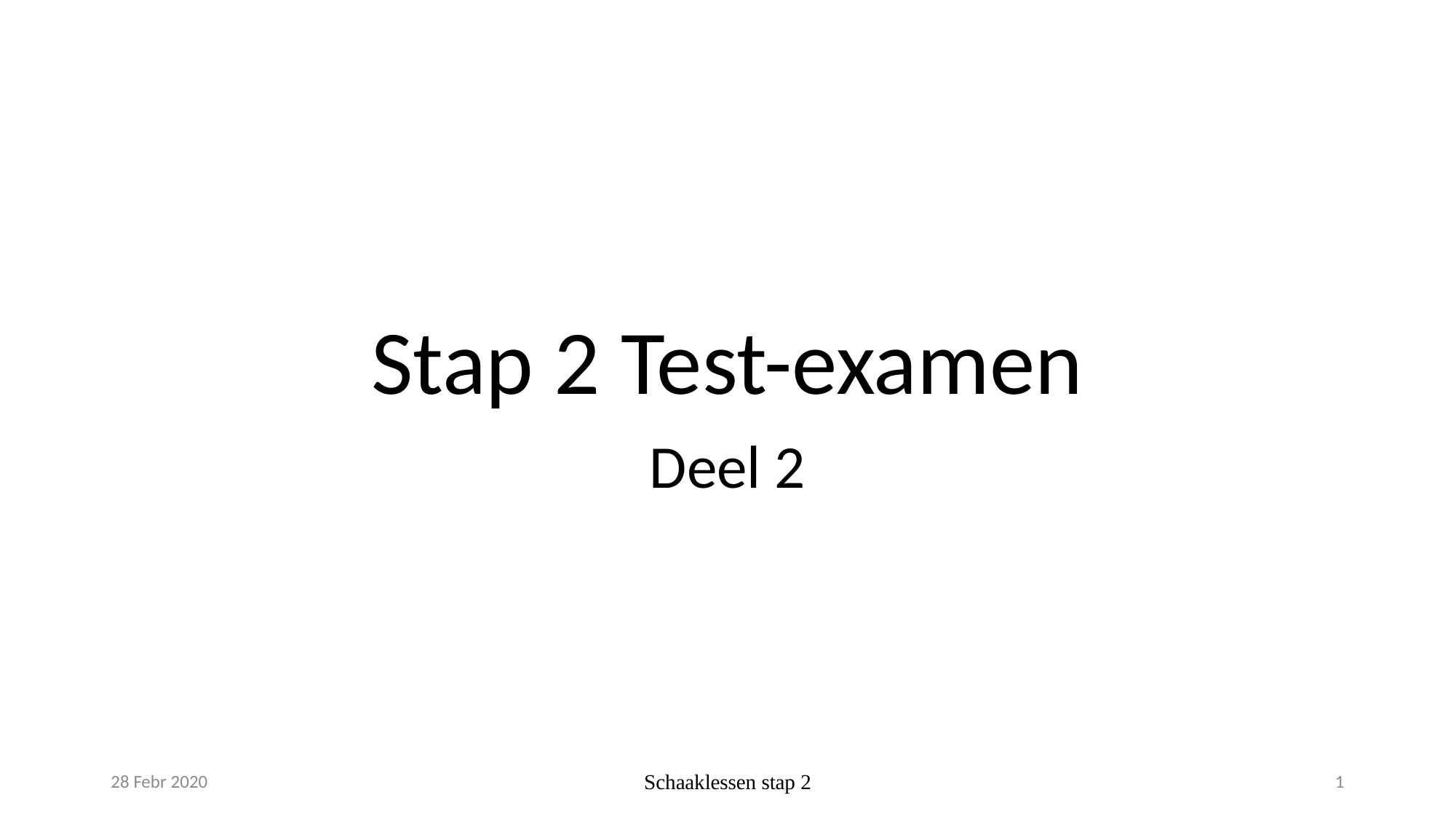

# Stap 2 Test-examen
Deel 2
28 Febr 2020
Schaaklessen stap 2
1